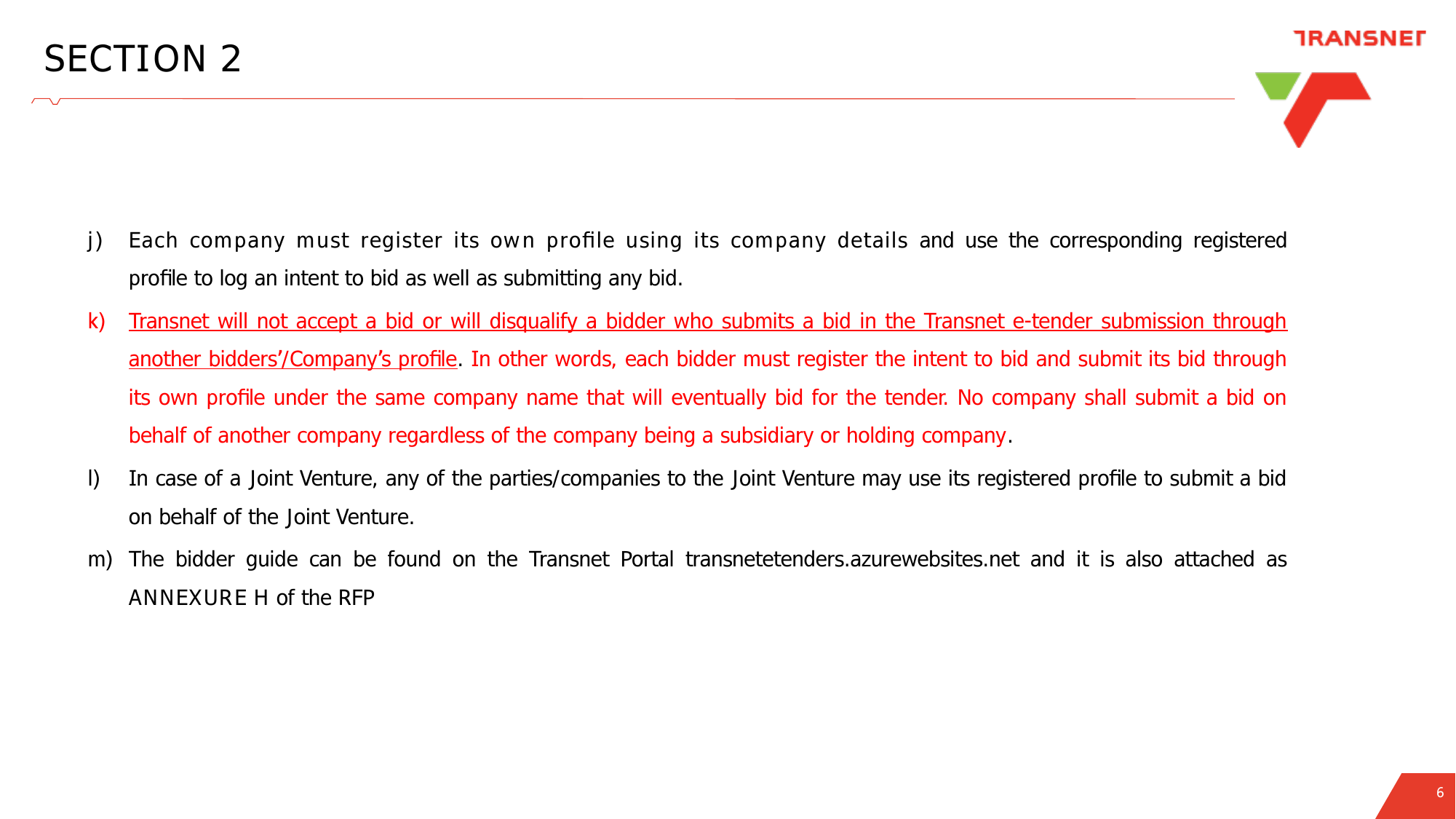

# SECTION 2

Each company must register its own profile using its company details and use the corresponding registered profile to log an intent to bid as well as submitting any bid.
Transnet will not accept a bid or will disqualify a bidder who submits a bid in the Transnet e-tender submission through another bidders’/Company’s profile. In other words, each bidder must register the intent to bid and submit its bid through its own profile under the same company name that will eventually bid for the tender. No company shall submit a bid on behalf of another company regardless of the company being a subsidiary or holding company.
In case of a Joint Venture, any of the parties/companies to the Joint Venture may use its registered profile to submit a bid on behalf of the Joint Venture.
The bidder guide can be found on the Transnet Portal transnetetenders.azurewebsites.net and it is also attached as ANNEXURE H of the RFP